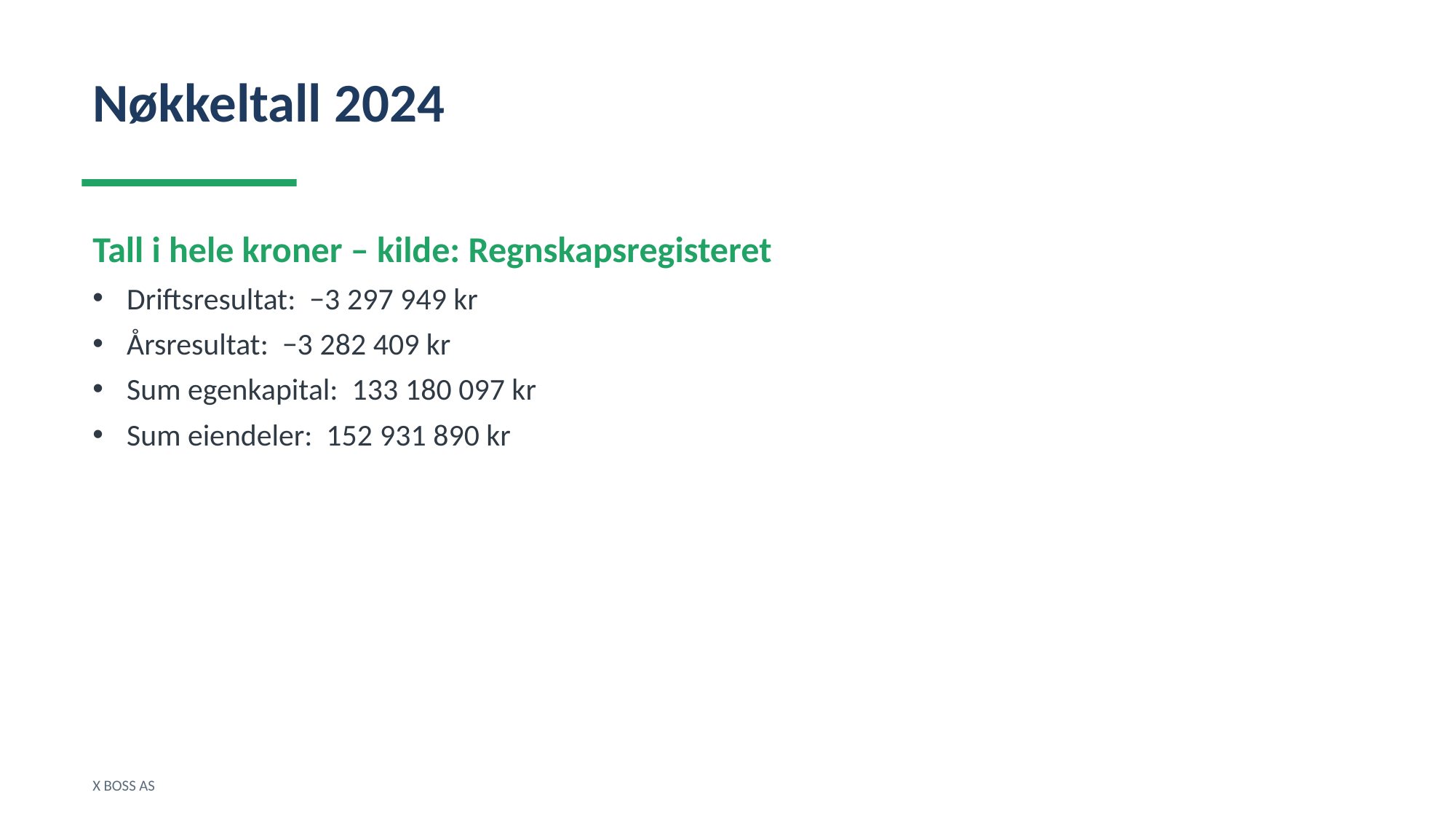

Nøkkeltall 2024

Tall i hele kroner – kilde: Regnskapsregisteret
Driftsresultat:  −3 297 949 kr
Årsresultat:  −3 282 409 kr
Sum egenkapital:  133 180 097 kr
Sum eiendeler:  152 931 890 kr
X BOSS AS